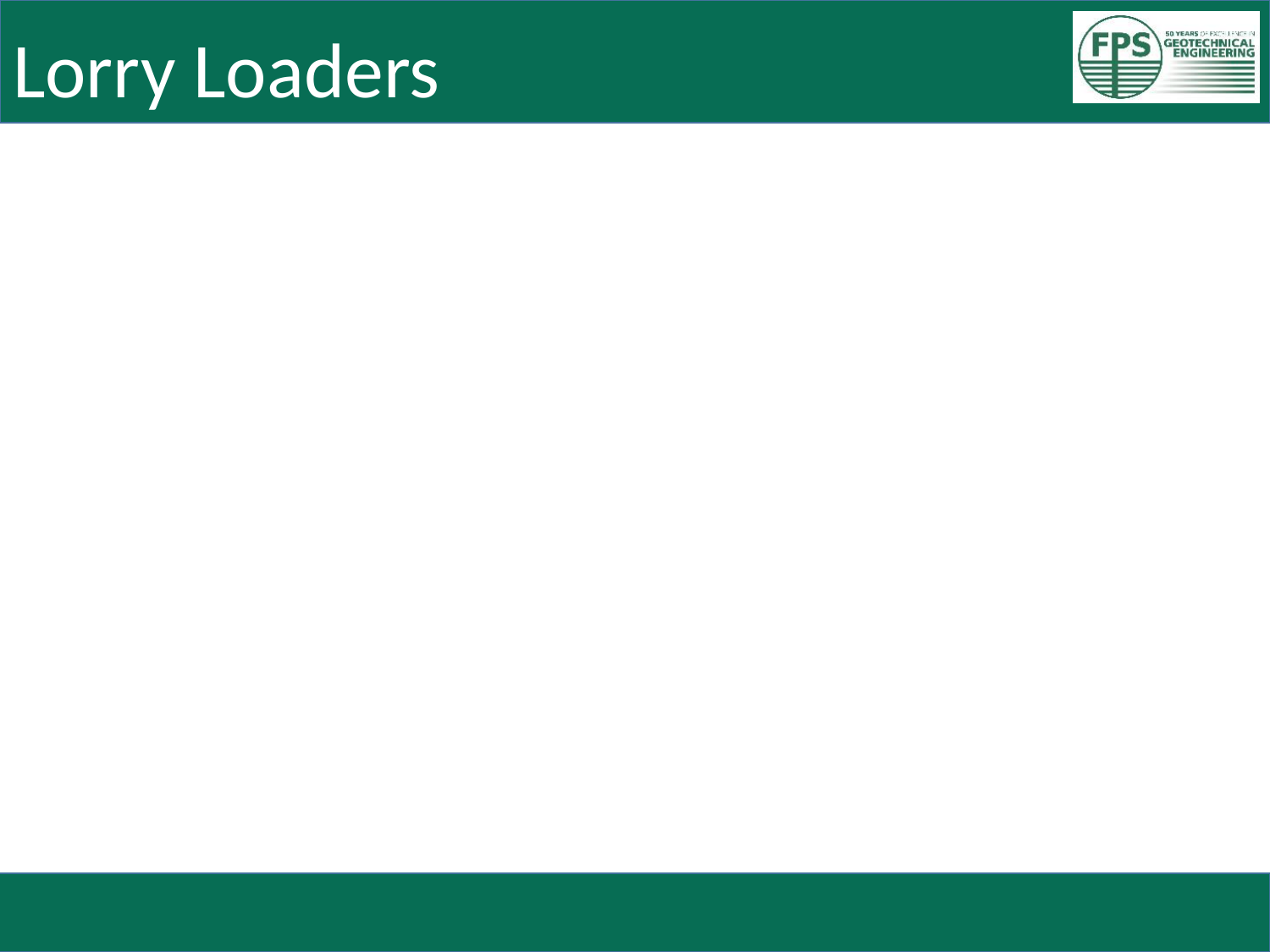

# Lorry Loaders

Tool Box Talk No:  02/16